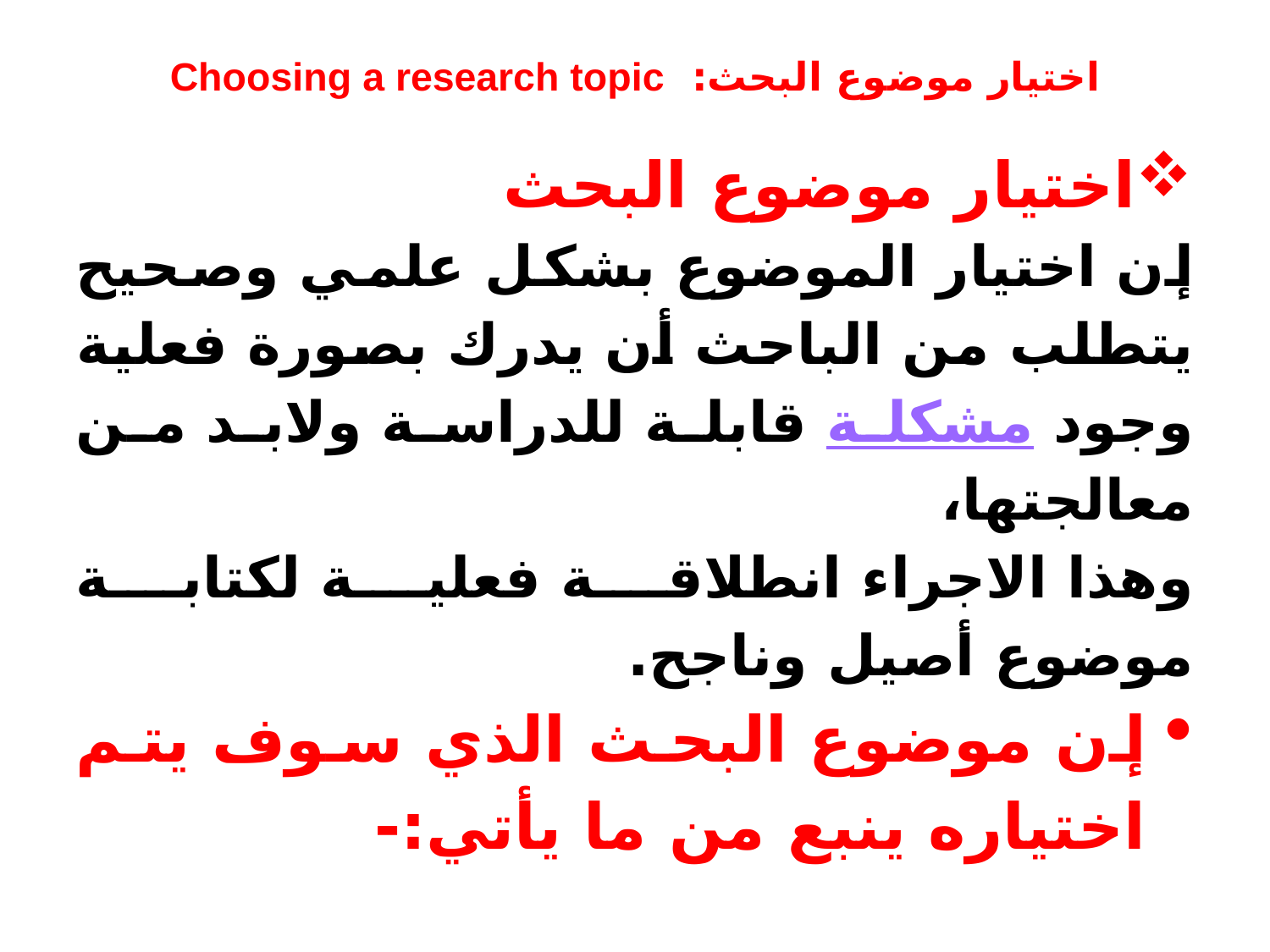

# اختيار موضوع البحث:  Choosing a research topic
اختيار موضوع البحث
إن اختيار الموضوع بشكل علمي وصحيح يتطلب من الباحث أن يدرك بصورة فعلية وجود مشكلة قابلة للدراسة ولابد من معالجتها،
وهذا الاجراء انطلاقة فعلية لكتابة موضوع أصيل وناجح.
إن موضوع البحث الذي سوف يتم اختياره ينبع من ما يأتي:-